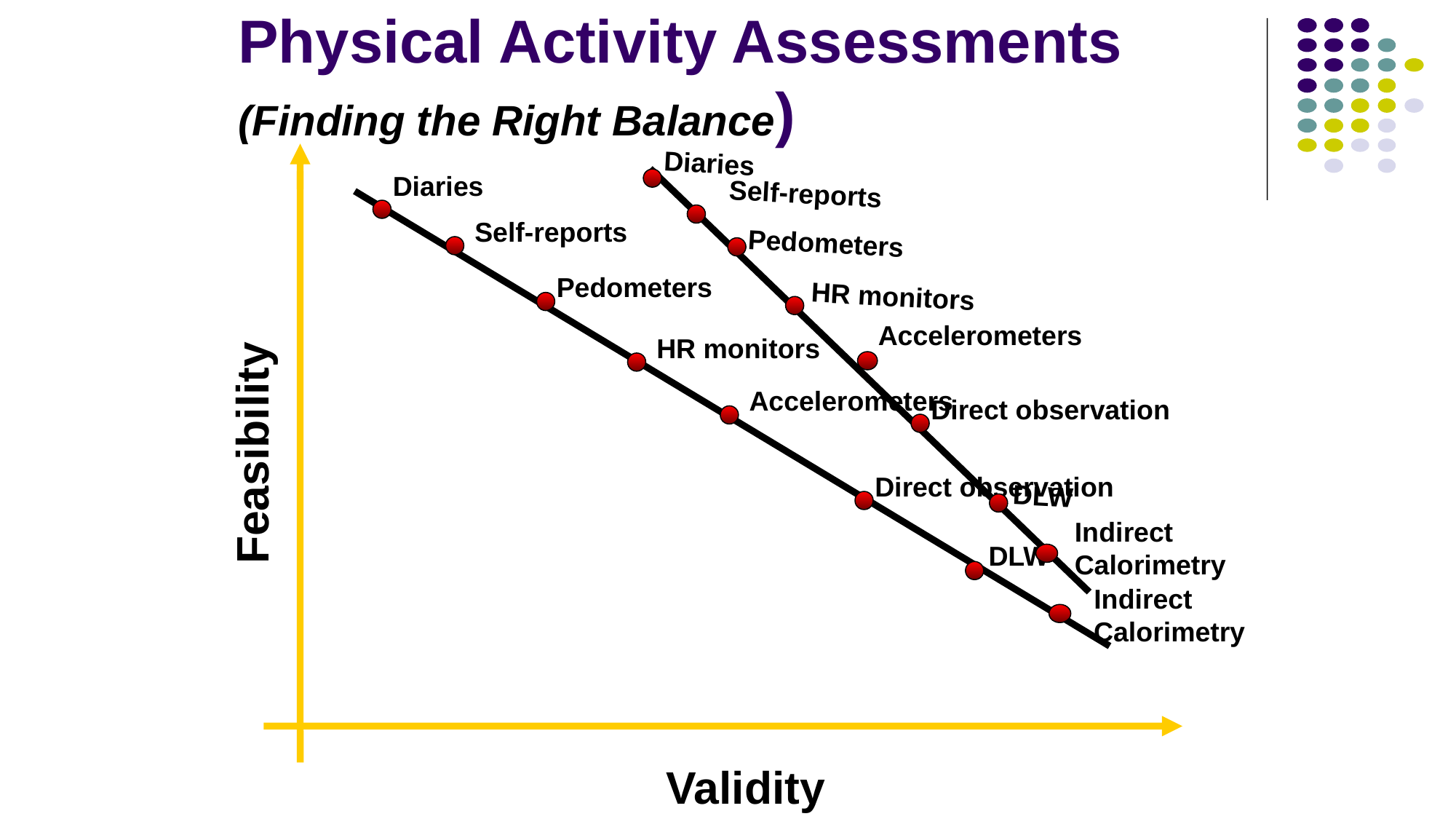

# Physical Activity Assessments (Finding the Right Balance)

Diaries

Diaries

Self-reports

Self-reports

Pedometers

Pedometers

HR monitors

Accelerometers

HR monitors

Accelerometers

Direct observation

Feasibility
Direct observation

DLW

  Indirect
  Calorimetry

DLW

  Indirect
  Calorimetry

Validity